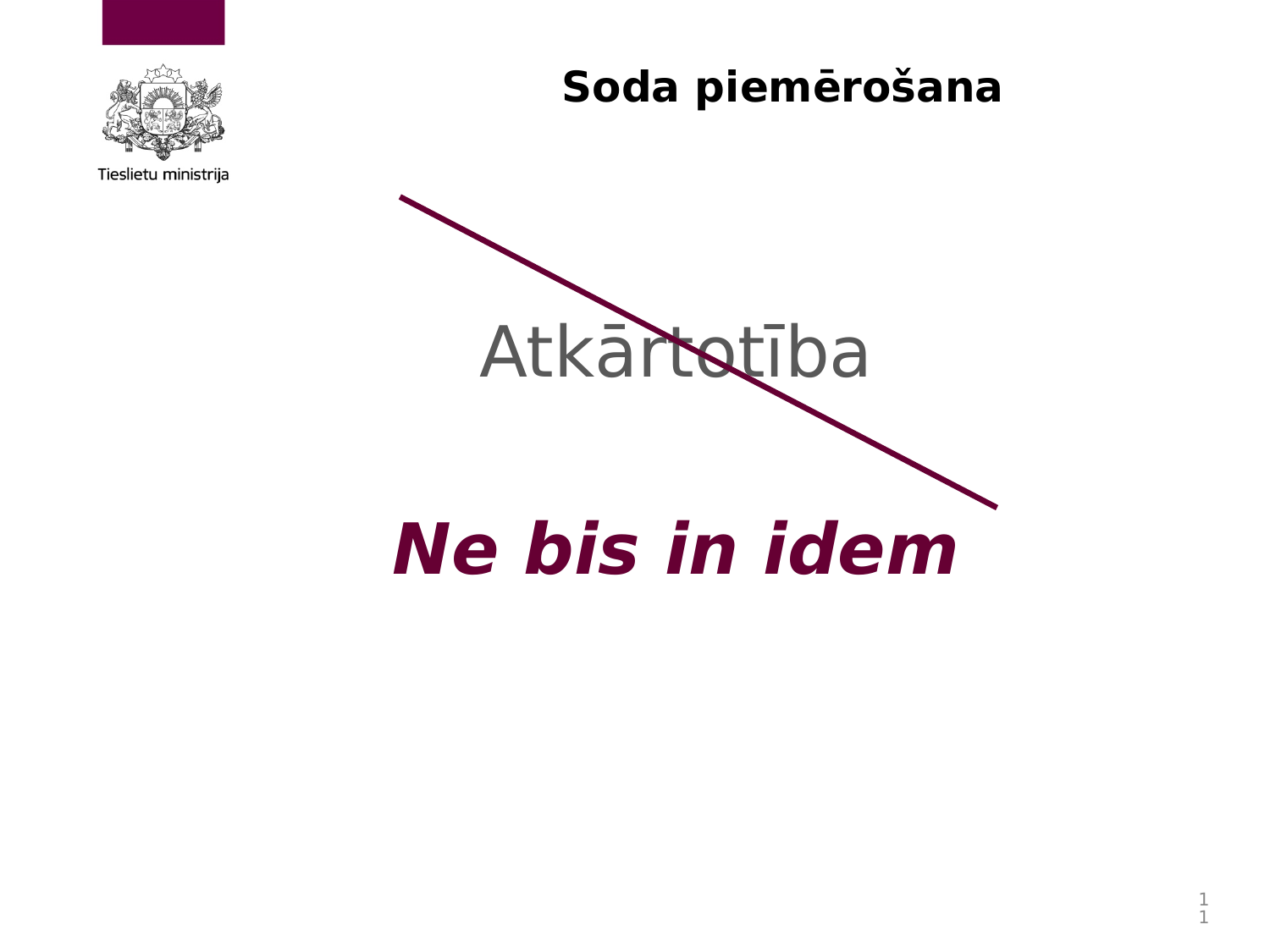

# Soda piemērošana

Atkārtotība

Ne bis in idem

11